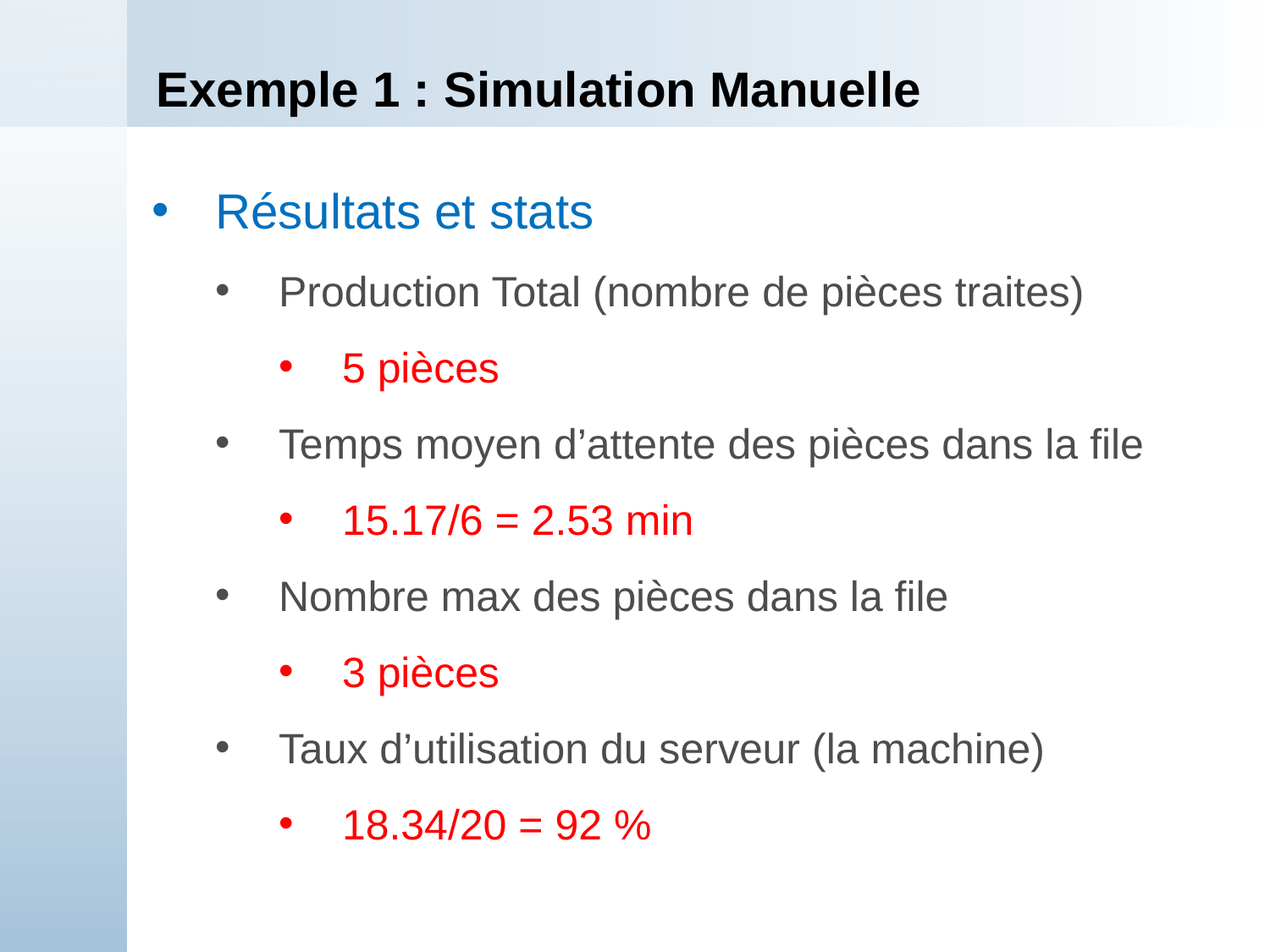

# Exemple 1 : Simulation Manuelle
Résultats et stats
Production Total (nombre de pièces traites)
5 pièces
Temps moyen d’attente des pièces dans la file
15.17/6 = 2.53 min
Nombre max des pièces dans la file
3 pièces
Taux d’utilisation du serveur (la machine)
18.34/20 = 92 %